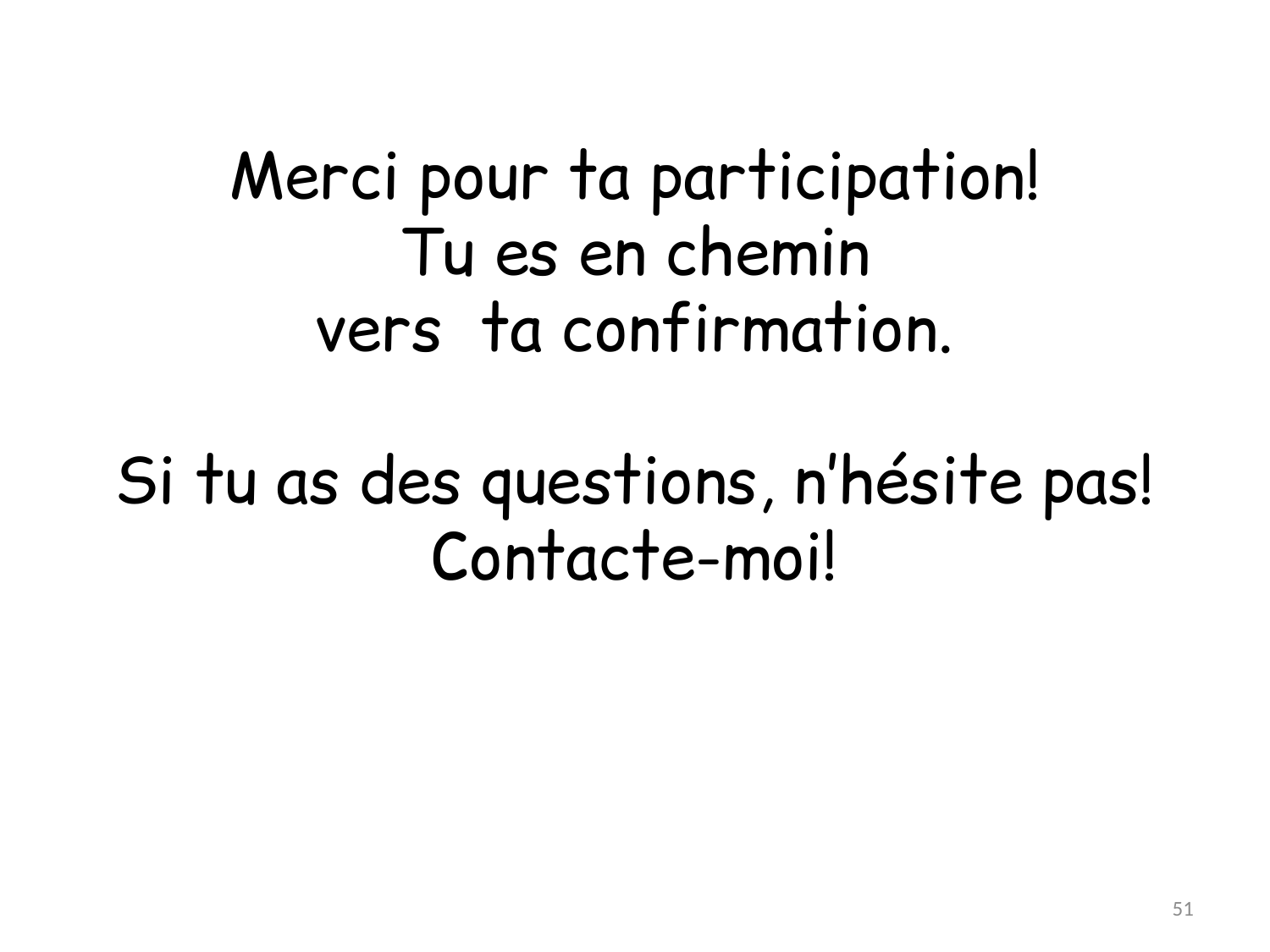

Merci pour ta participation!
Tu es en chemin
vers  ta confirmation.

Si tu as des questions, n’hésite pas!
Contacte-moi!
51